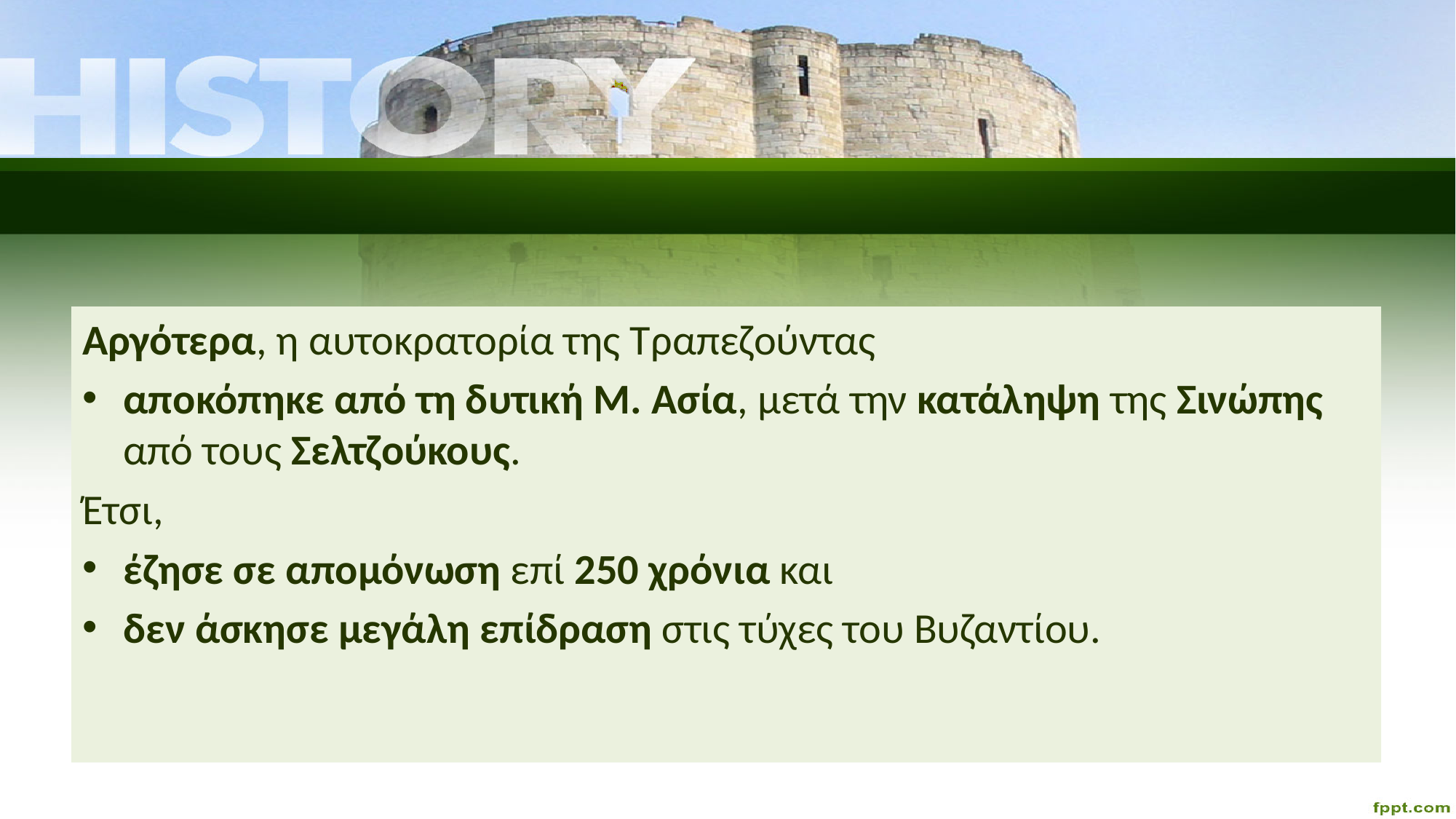

Αργότερα, η αυτοκρατορία της Τραπεζούντας
αποκόπηκε από τη δυτική Μ. Ασία, μετά την κατάληψη της Σινώπης από τους Σελτζούκους.
Έτσι,
έζησε σε απομόνωση επί 250 χρόνια και
δεν άσκησε μεγάλη επίδραση στις τύχες του Βυζαντίου.